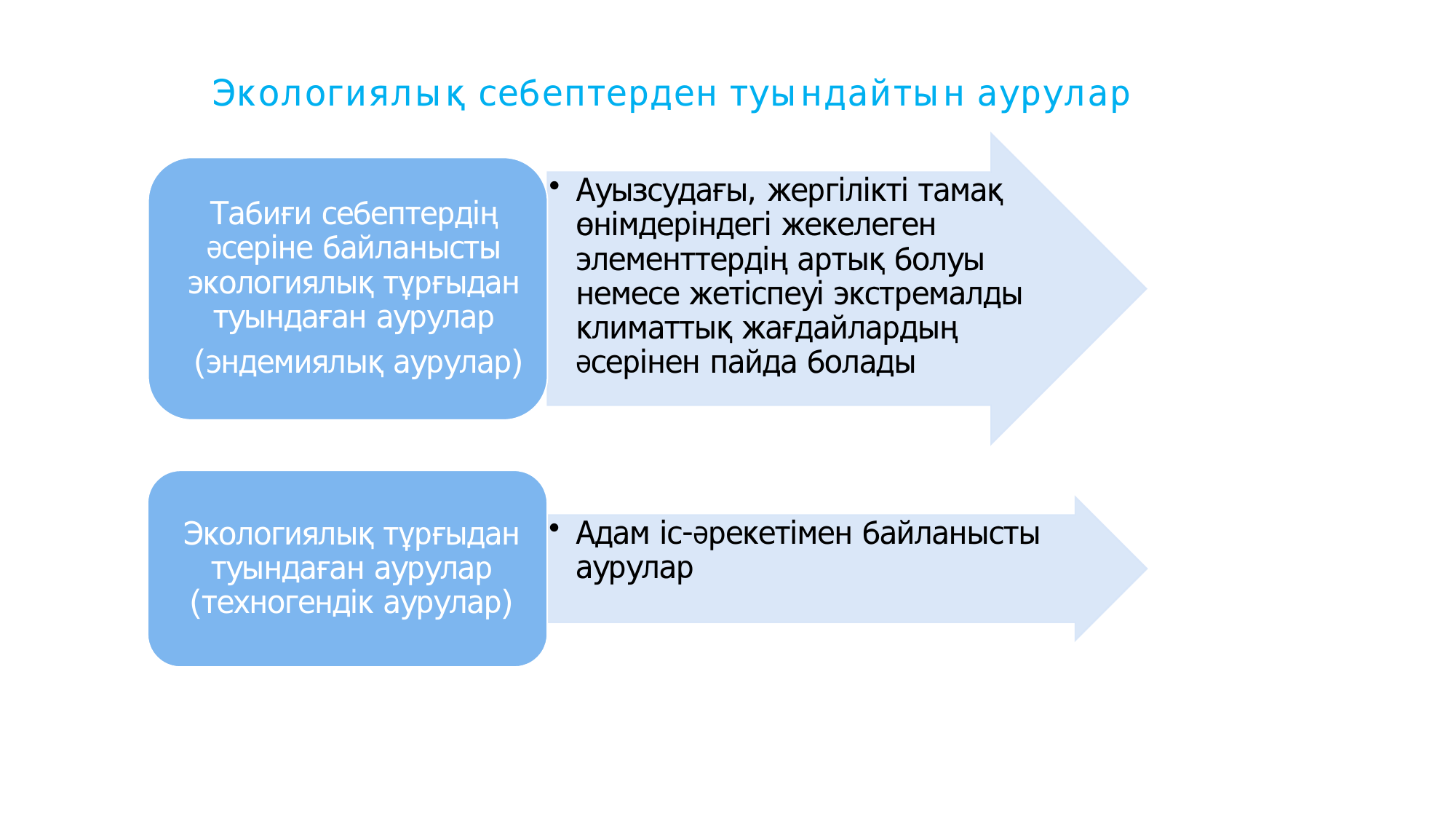

Экологиялық себептерден туындайтын аурулар
Ауызсудағы, жергілікті тамақ өнімдеріндегі жекелеген элементтердің артық болуы немесе жетіспеуі экстремалды климаттық жағдайлардың әсерінен пайда болады
Табиғи себептердің әсеріне байланысты экологиялық тұрғыдан туындаған аурулар
 (эндемиялық аурулар)
Адам іс-әрекетімен байланысты аурулар
Экологиялық тұрғыдан туындаған аурулар (техногендік аурулар)